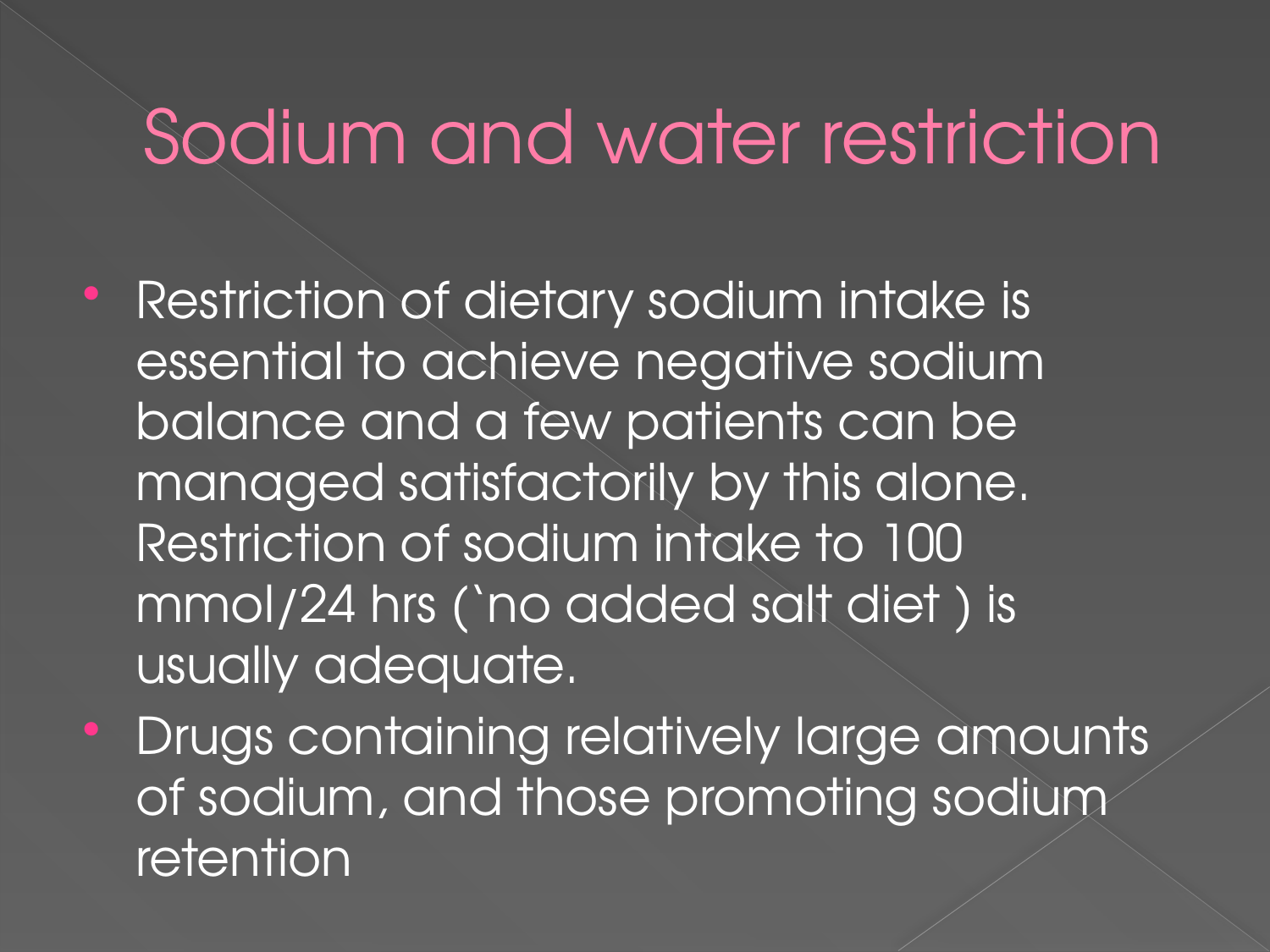

# Sodium and water restriction
Restriction of dietary sodium intake is essential to achieve negative sodium balance and a few patients can be managed satisfactorily by this alone. Restriction of sodium intake to 100 mmol/24 hrs (‘no added salt diet ) is usually adequate.
Drugs containing relatively large amounts of sodium, and those promoting sodium retention